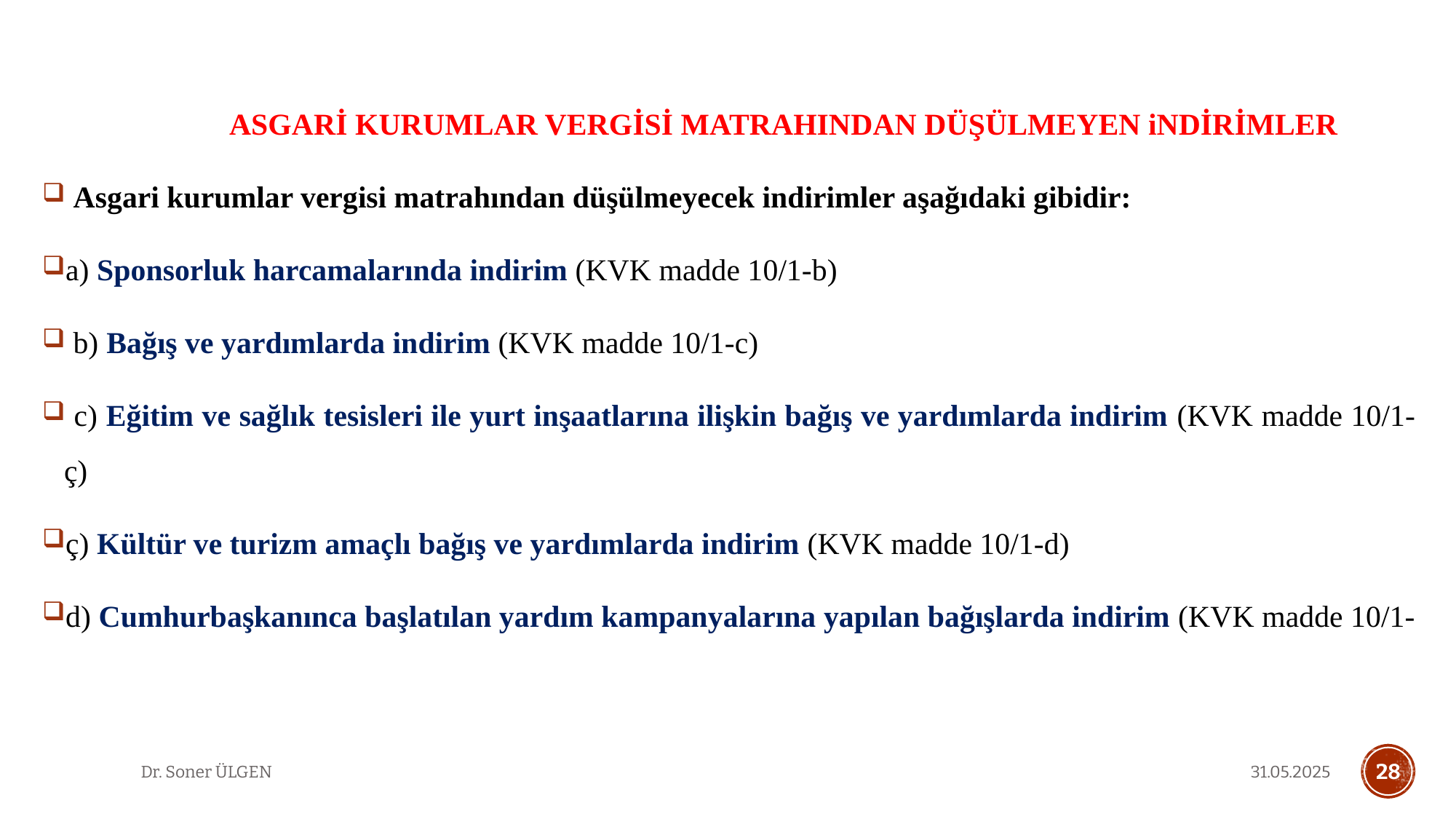

ASGARİ KURUMLAR VERGİSİ MATRAHINDAN DÜŞÜLMEYEN iNDİRİMLER
 Asgari kurumlar vergisi matrahından düşülmeyecek indirimler aşağıdaki gibidir:
a) Sponsorluk harcamalarında indirim (KVK madde 10/1-b)
 b) Bağış ve yardımlarda indirim (KVK madde 10/1-c)
 c) Eğitim ve sağlık tesisleri ile yurt inşaatlarına ilişkin bağış ve yardımlarda indirim (KVK madde 10/1-ç)
ç) Kültür ve turizm amaçlı bağış ve yardımlarda indirim (KVK madde 10/1-d)
d) Cumhurbaşkanınca başlatılan yardım kampanyalarına yapılan bağışlarda indirim (KVK madde 10/1-
Dr. Soner ÜLGEN
31.05.2025
28